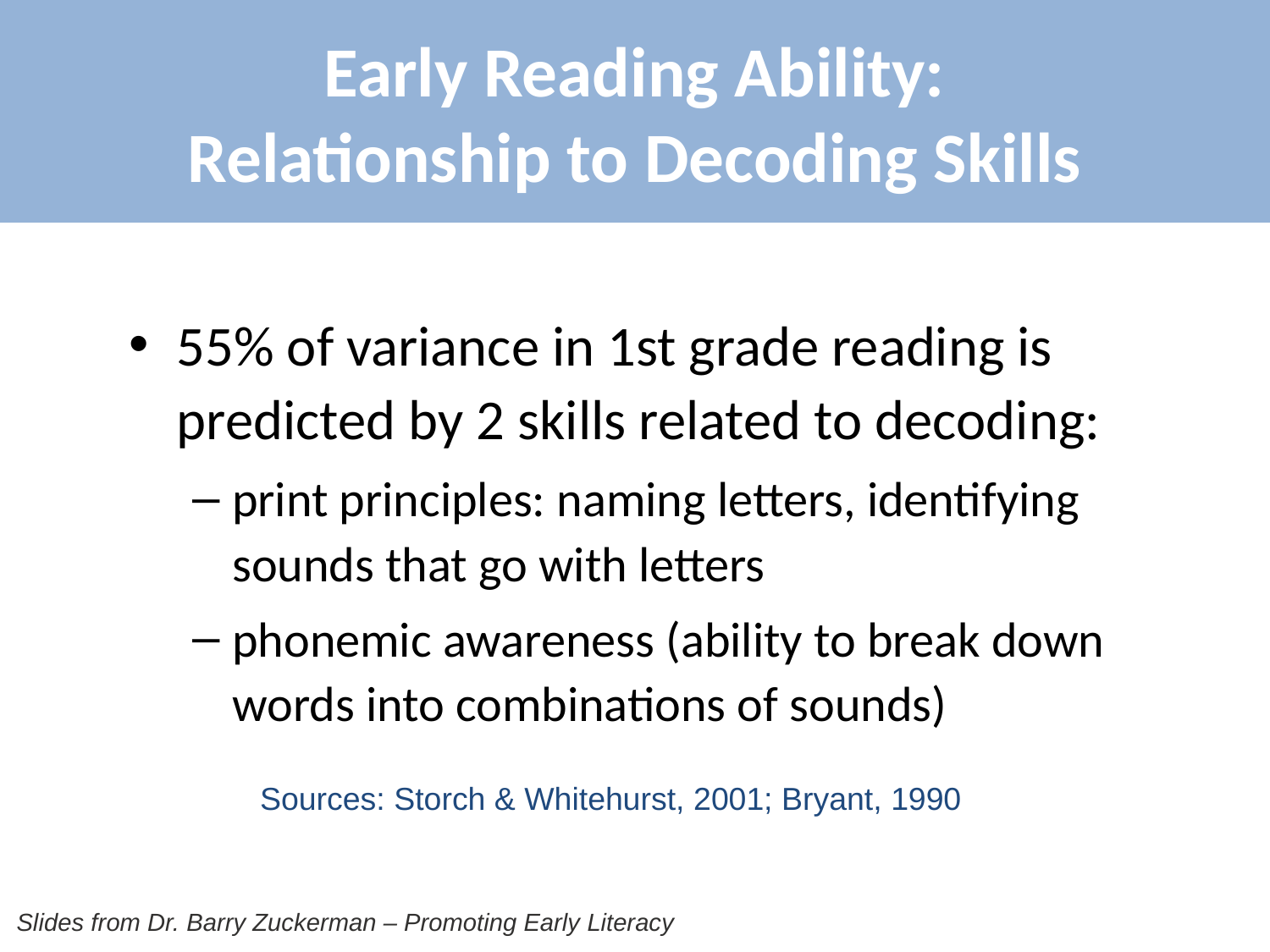

# Early Reading Ability: Relationship to Decoding Skills
55% of variance in 1st grade reading is predicted by 2 skills related to decoding:
print principles: naming letters, identifying sounds that go with letters
phonemic awareness (ability to break down words into combinations of sounds)
Sources: Storch & Whitehurst, 2001; Bryant, 1990
Slides from Dr. Barry Zuckerman – Promoting Early Literacy